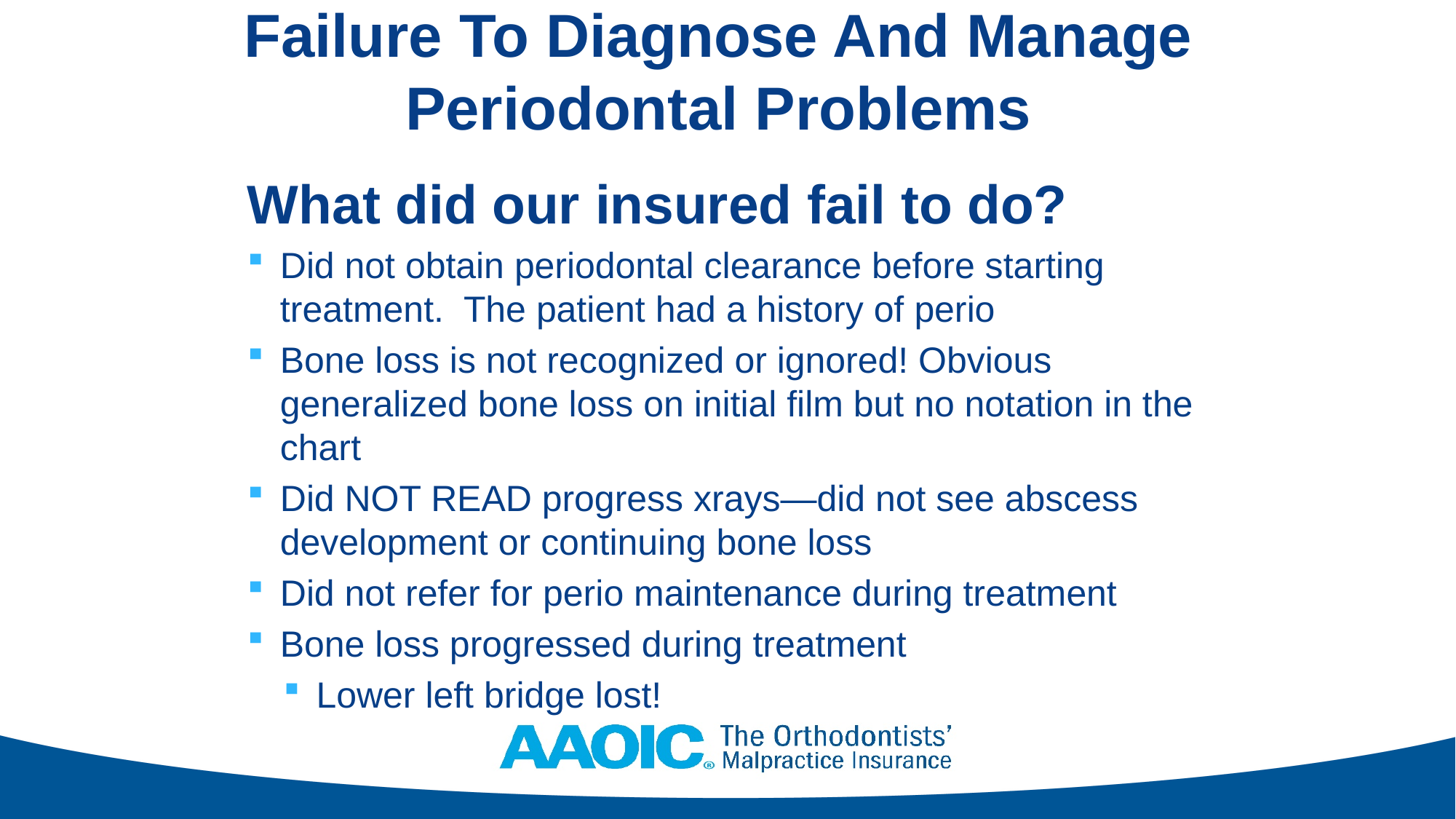

# Failure To Diagnose And Manage Periodontal Problems
What did our insured fail to do?
Did not obtain periodontal clearance before starting treatment.  The patient had a history of perio
Bone loss is not recognized or ignored! Obvious generalized bone loss on initial film but no notation in the chart
Did NOT READ progress xrays—did not see abscess development or continuing bone loss
Did not refer for perio maintenance during treatment
Bone loss progressed during treatment
Lower left bridge lost!